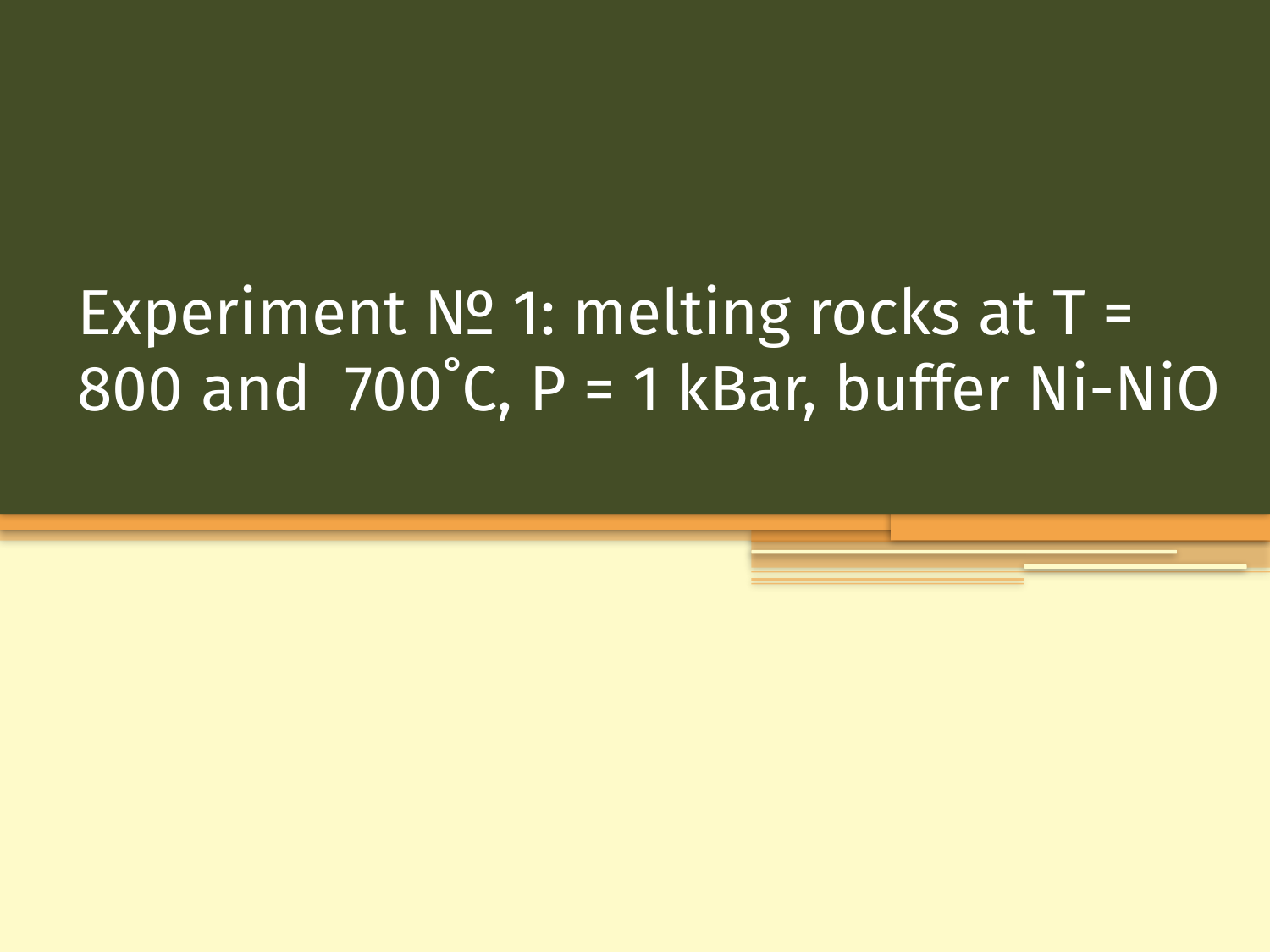

# Experiment № 1: melting rocks at T = 800 and  700˚С, P = 1 kBar, buffer Ni-NiO